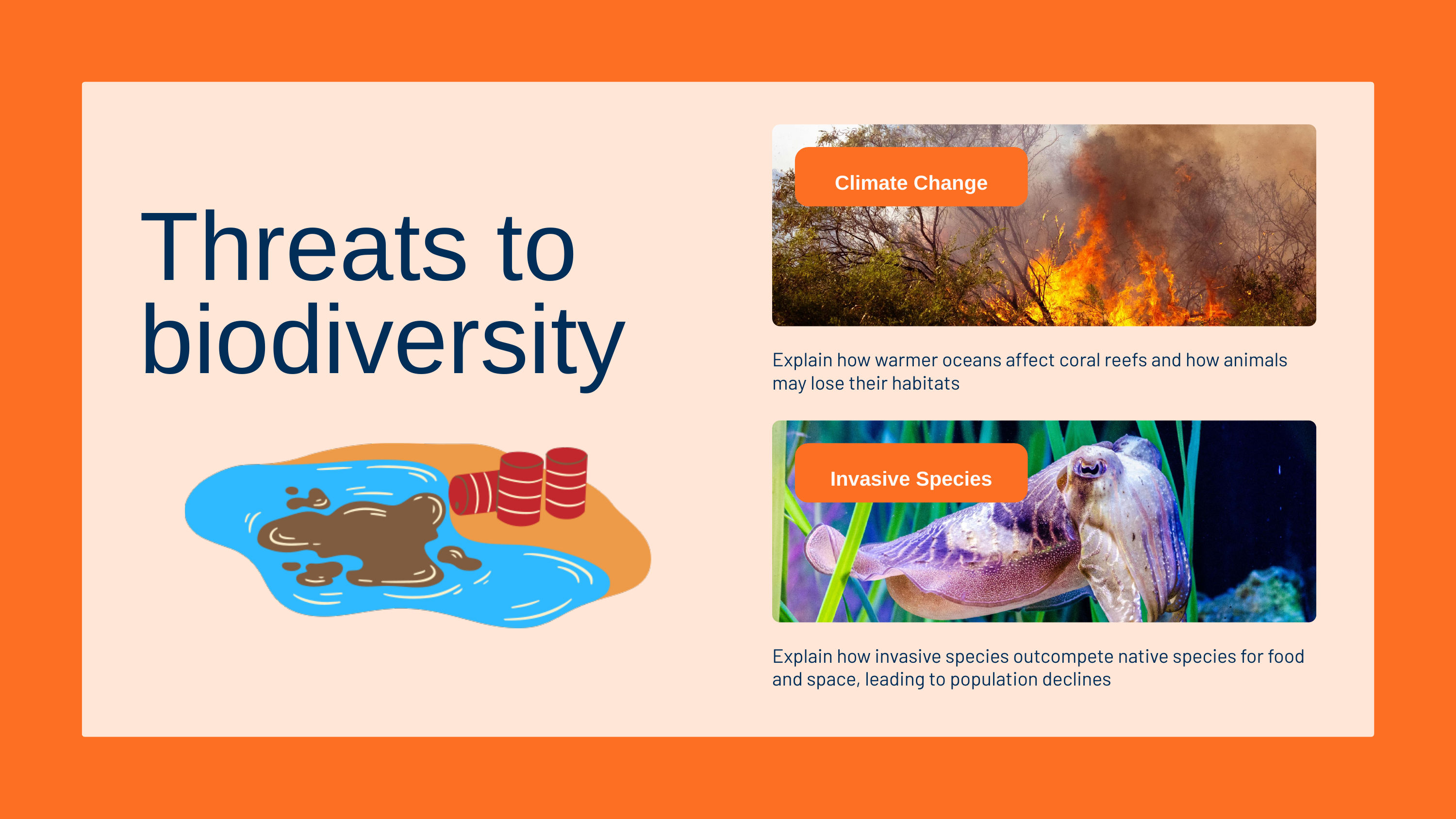

Climate Change
Threats to biodiversity
Explain how warmer oceans affect coral reefs and how animals may lose their habitats

Invasive Species
Explain how invasive species outcompete native species for food and space, leading to population declines